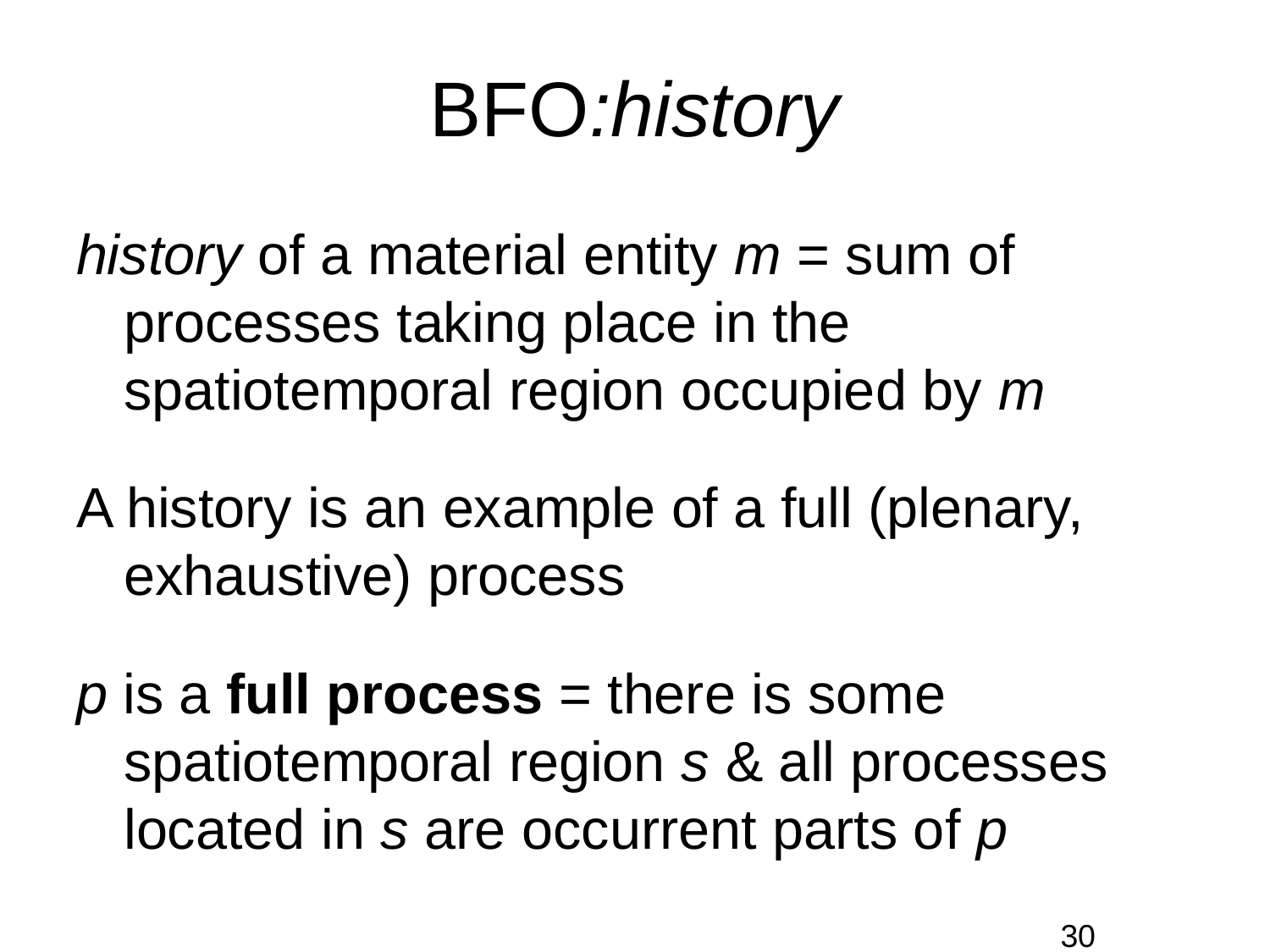

# BFO:history
history of a material entity m = sum of processes taking place in the spatiotemporal region occupied by m

A history is an example of a full (plenary, exhaustive) process

p is a full process = there is some spatiotemporal region s & all processes located in s are occurrent parts of p
30